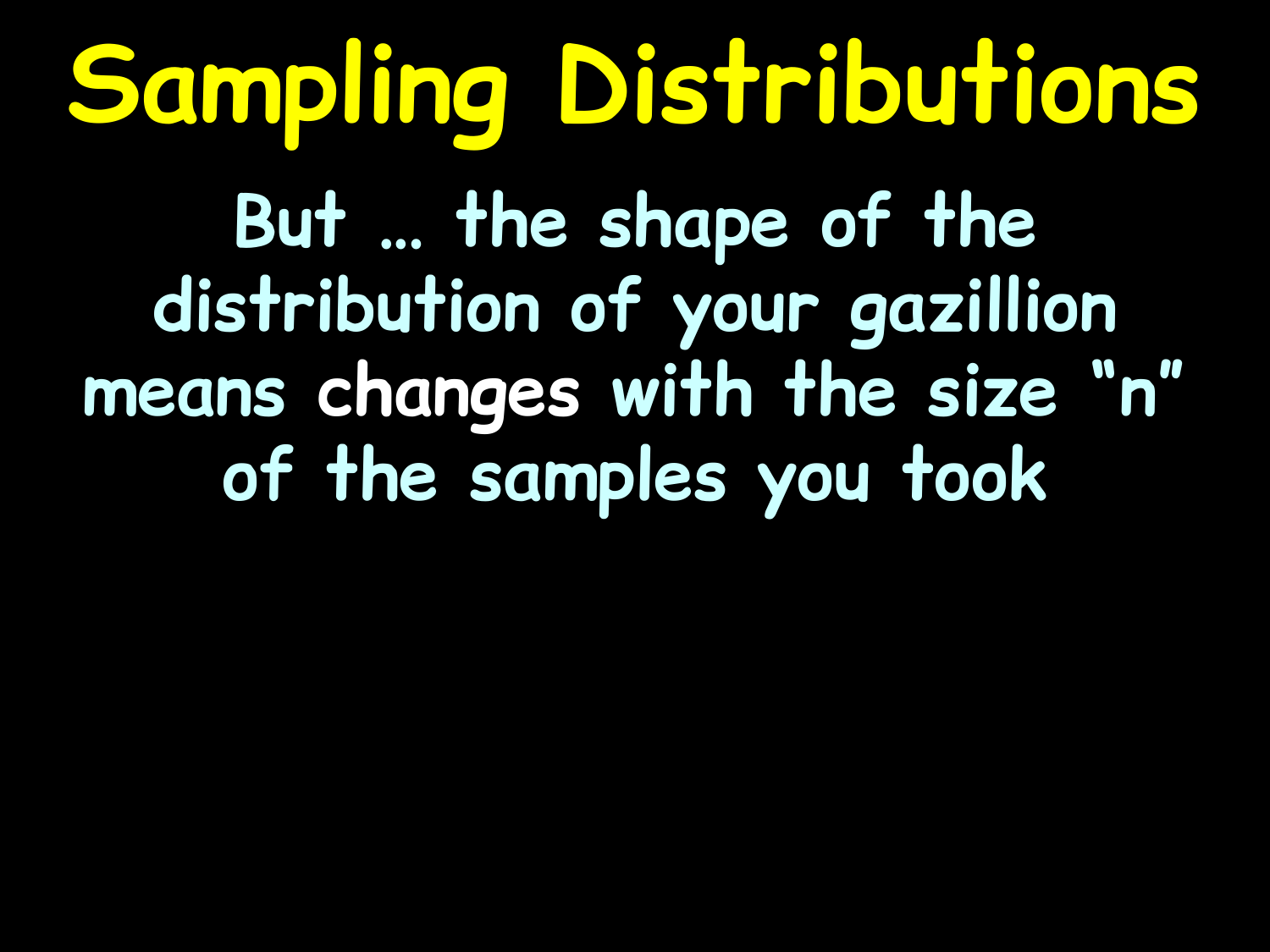

# Sampling Distributions
But … the shape of the distribution of your gazillion means changes with the size “n” of the samples you took